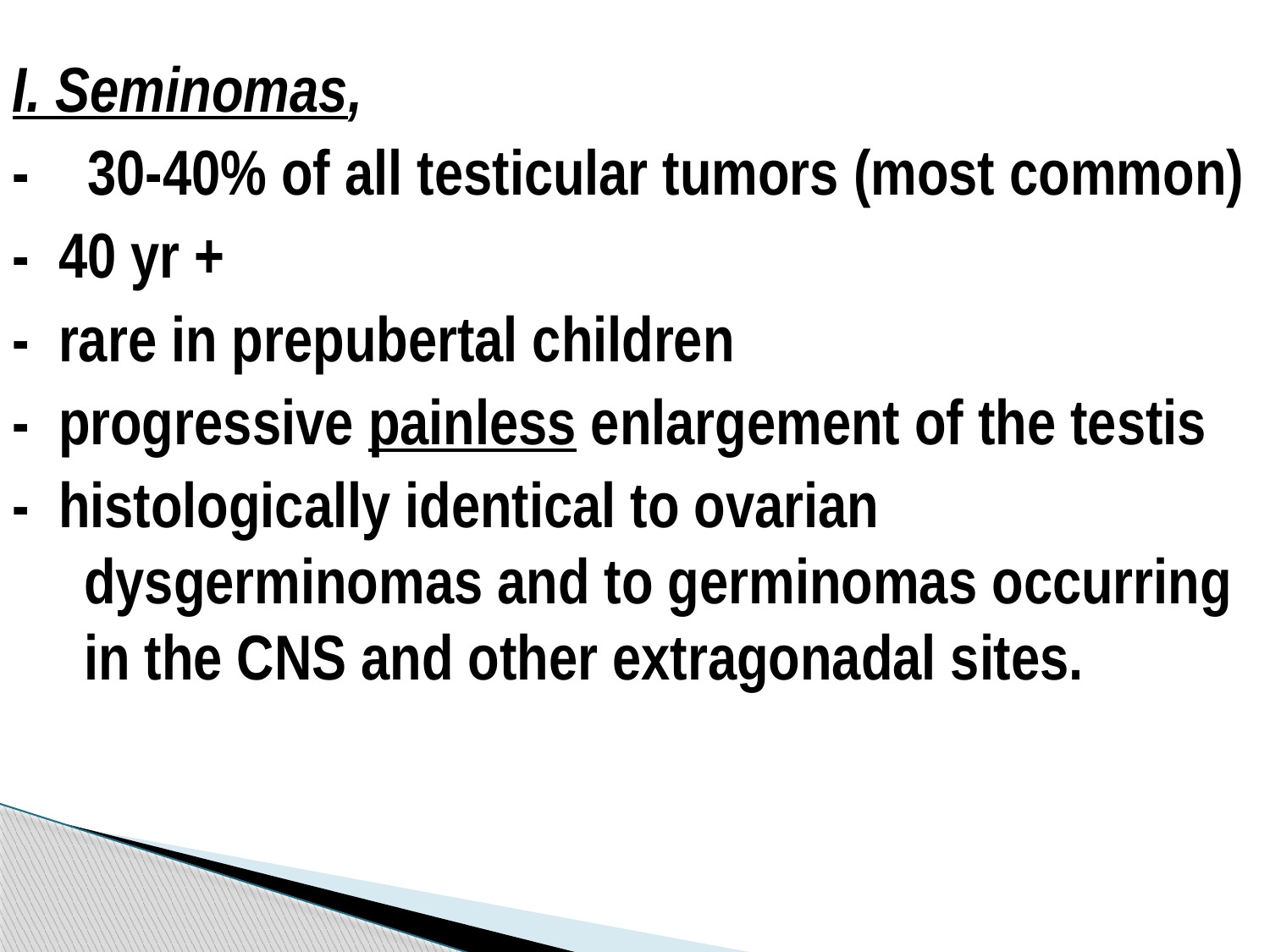

I. Seminomas,
-    30-40% of all testicular tumors (most common)
-  40 yr +
-  rare in prepubertal children
-  progressive painless enlargement of the testis
-  histologically identical to ovarian dysgerminomas and to germinomas occurring in the CNS and other extragonadal sites.